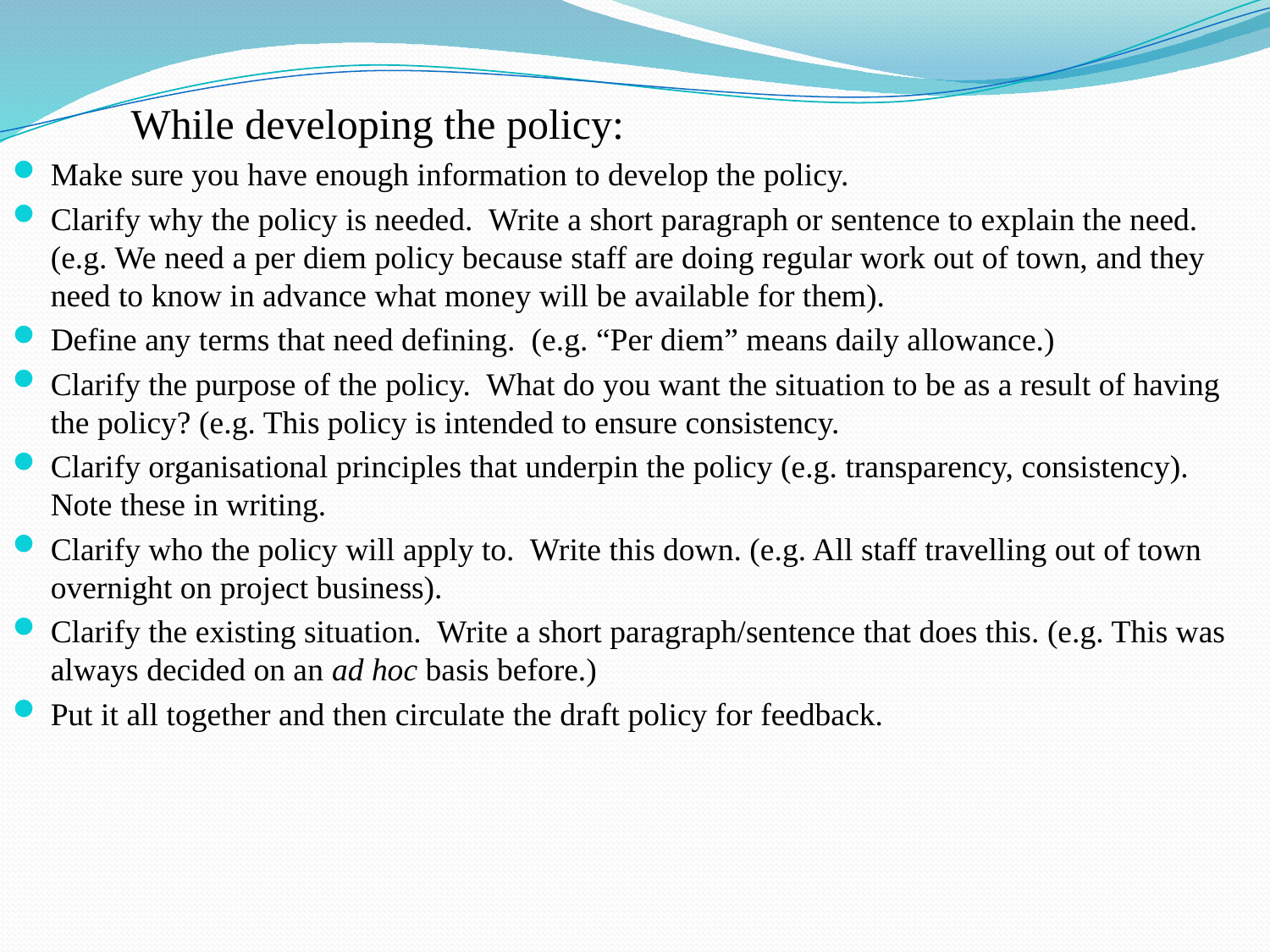

# While developing the policy:
Make sure you have enough information to develop the policy.
Clarify why the policy is needed.  Write a short paragraph or sentence to explain the need. (e.g. We need a per diem policy because staff are doing regular work out of town, and they need to know in advance what money will be available for them).
Define any terms that need defining.  (e.g. “Per diem” means daily allowance.)
Clarify the purpose of the policy.  What do you want the situation to be as a result of having the policy? (e.g. This policy is intended to ensure consistency.
Clarify organisational principles that underpin the policy (e.g. transparency, consistency).  Note these in writing.
Clarify who the policy will apply to.  Write this down. (e.g. All staff travelling out of town overnight on project business).
Clarify the existing situation.  Write a short paragraph/sentence that does this. (e.g. This was always decided on an ad hoc basis before.)
Put it all together and then circulate the draft policy for feedback.